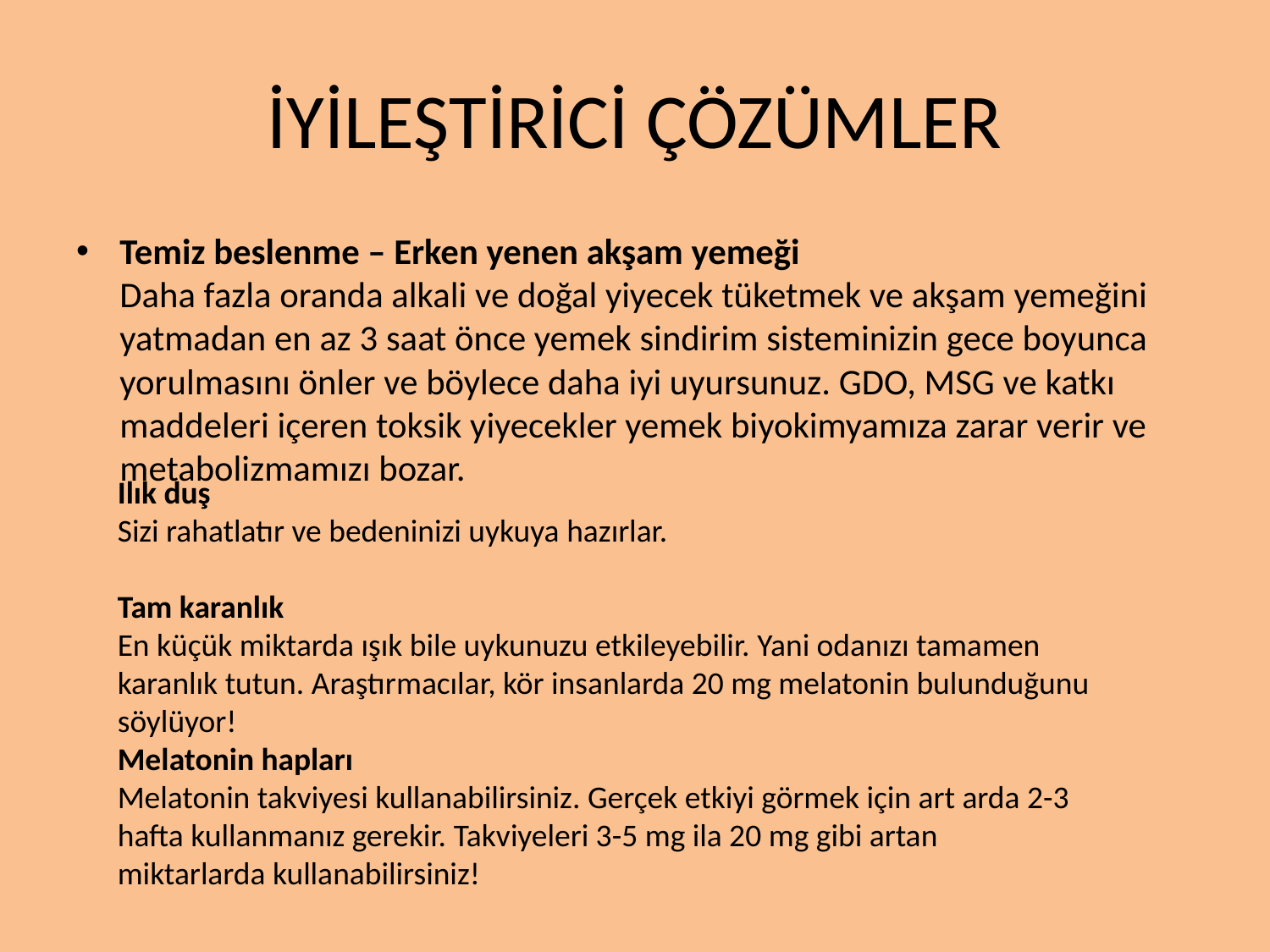

# İYİLEŞTİRİCİ ÇÖZÜMLER
Temiz beslenme – Erken yenen akşam yemeği
Daha fazla oranda alkali ve doğal yiyecek tüketmek ve akşam yemeğini yatmadan en az 3 saat önce yemek sindirim sisteminizin gece boyunca yorulmasını önler ve böylece daha iyi uyursunuz. GDO, MSG ve katkı maddeleri içeren toksik yiyecekler yemek biyokimyamıza zarar verir ve metabolizmamızı bozar.
Ilık duş
Sizi rahatlatır ve bedeninizi uykuya hazırlar.
Tam karanlık
En küçük miktarda ışık bile uykunuzu etkileyebilir. Yani odanızı tamamen karanlık tutun. Araştırmacılar, kör insanlarda 20 mg melatonin bulunduğunu söylüyor!
Melatonin hapları
Melatonin takviyesi kullanabilirsiniz. Gerçek etkiyi görmek için art arda 2-3 hafta kullanmanız gerekir. Takviyeleri 3-5 mg ila 20 mg gibi artan miktarlarda kullanabilirsiniz!